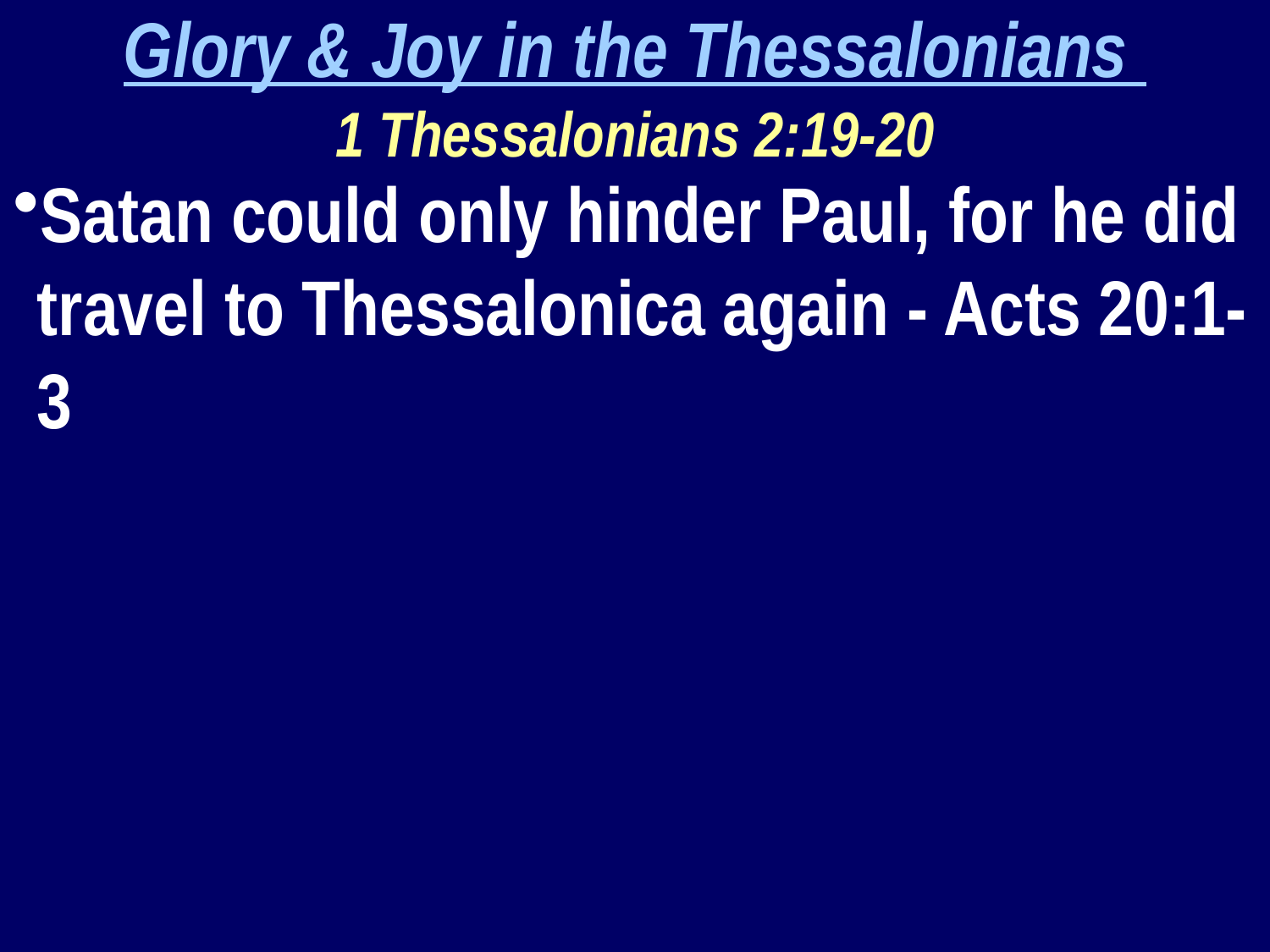

Glory & Joy in the Thessalonians
1 Thessalonians 2:19-20
Satan could only hinder Paul, for he did travel to Thessalonica again - Acts 20:1-3